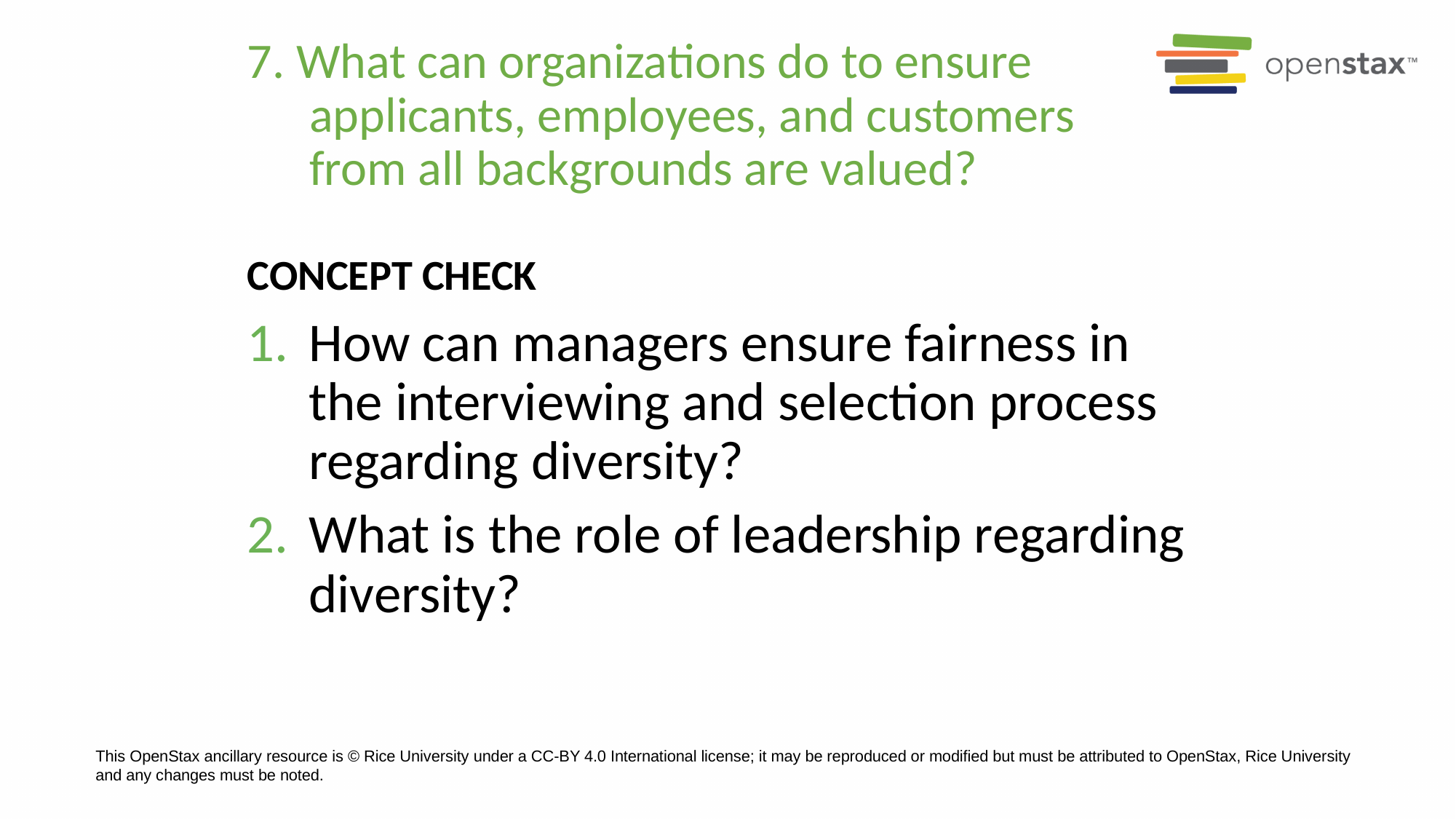

# 7. What can organizations do to ensure applicants, employees, and customers from all backgrounds are valued?
Concept Check
How can managers ensure fairness in the interviewing and selection process regarding diversity?
What is the role of leadership regarding diversity?
This OpenStax ancillary resource is © Rice University under a CC-BY 4.0 International license; it may be reproduced or modified but must be attributed to OpenStax, Rice University and any changes must be noted.